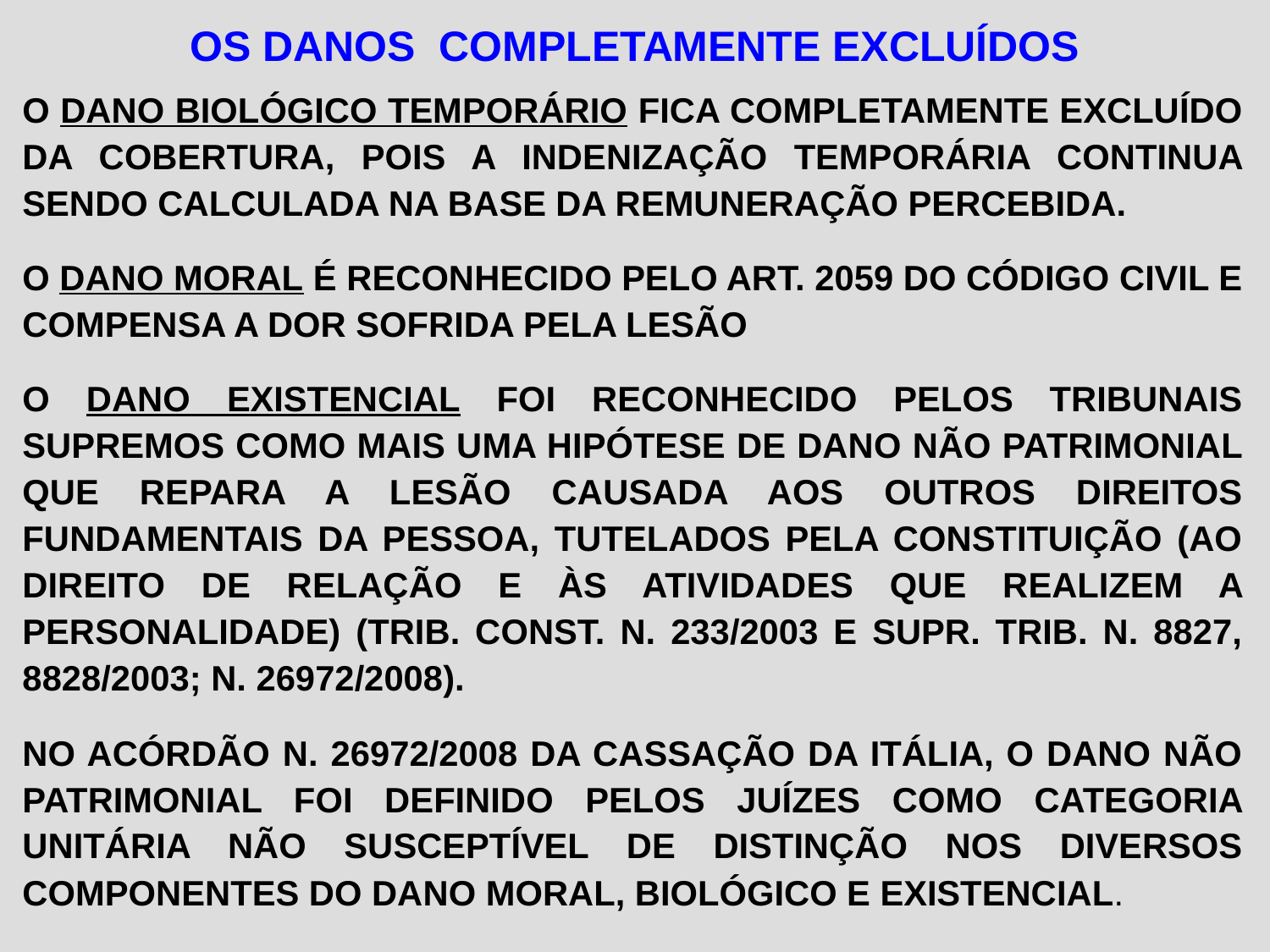

OS DANOS  COMPLETAMENTE EXCLUÍDOS
O DANO BIOLÓGICO TEMPORÁRIO FICA COMPLETAMENTE EXCLUÍDO DA COBERTURA, POIS A INDENIZAÇÃO TEMPORÁRIA CONTINUA SENDO CALCULADA NA BASE DA REMUNERAÇÃO PERCEBIDA.
O DANO MORAL É RECONHECIDO PELO ART. 2059 DO CÓDIGO CIVIL E COMPENSA A DOR SOFRIDA PELA LESÃO
O DANO EXISTENCIAL FOI RECONHECIDO PELOS TRIBUNAIS SUPREMOS COMO MAIS UMA HIPÓTESE DE DANO NÃO PATRIMONIAL QUE REPARA A LESÃO CAUSADA AOS OUTROS DIREITOS FUNDAMENTAIS DA PESSOA, TUTELADOS PELA CONSTITUIÇÃO (AO DIREITO DE RELAÇÃO E ÀS ATIVIDADES QUE REALIZEM A PERSONALIDADE) (TRIB. CONST. N. 233/2003 E SUPR. TRIB. N. 8827, 8828/2003; N. 26972/2008).
NO ACÓRDÃO N. 26972/2008 DA CASSAÇÃO DA ITÁLIA, O DANO NÃO PATRIMONIAL FOI DEFINIDO PELOS JUÍZES COMO CATEGORIA UNITÁRIA NÃO SUSCEPTÍVEL DE DISTINÇÃO NOS DIVERSOS COMPONENTES DO DANO MORAL, BIOLÓGICO E EXISTENCIAL.